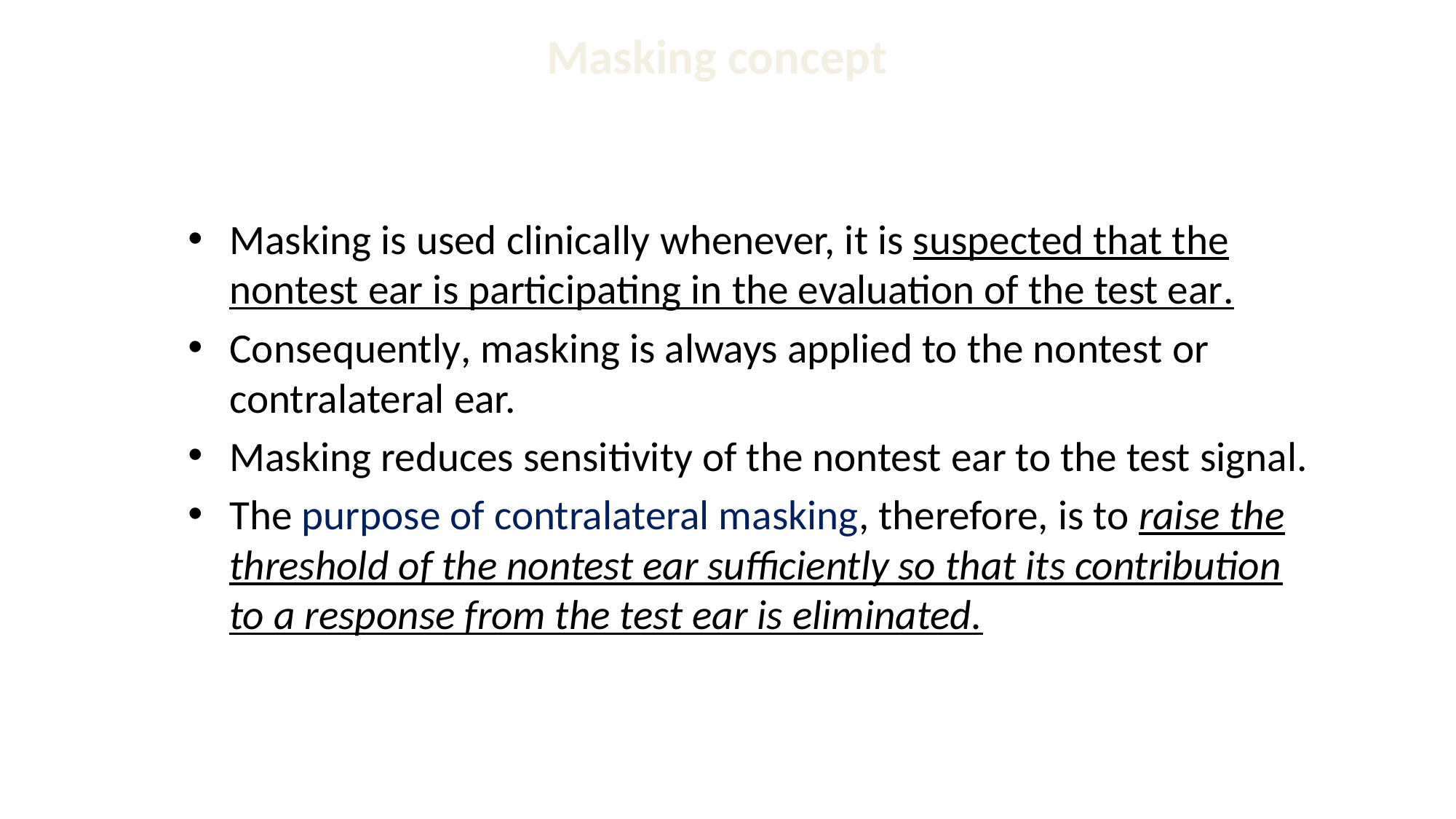

# Masking concept
Masking is used clinically whenever, it is suspected that the nontest ear is participating in the evaluation of the test ear.
Consequently, masking is always applied to the nontest or contralateral ear.
Masking reduces sensitivity of the nontest ear to the test signal.
The purpose of contralateral masking, therefore, is to raise the threshold of the nontest ear sufficiently so that its contribution to a response from the test ear is eliminated.